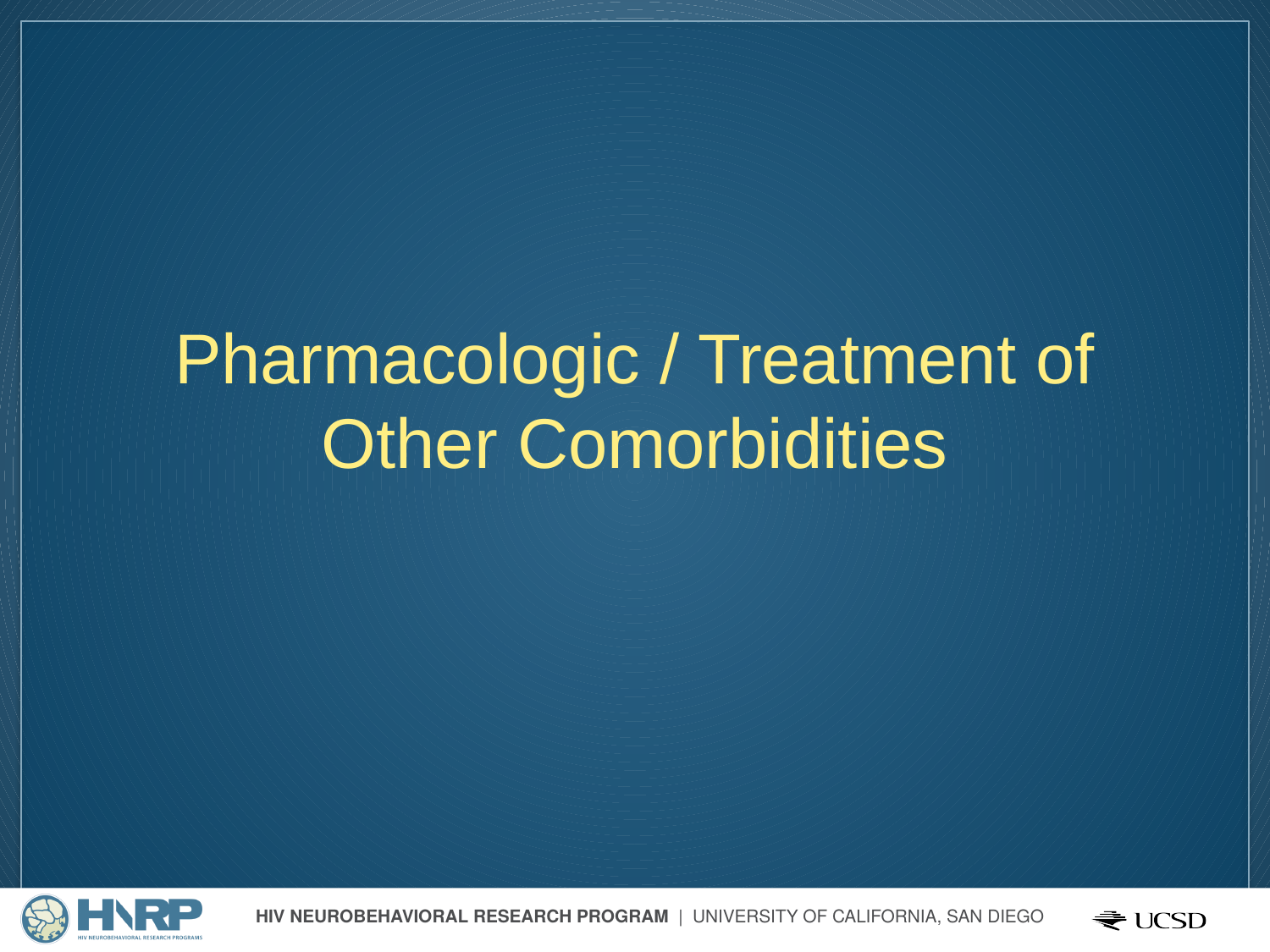

# Pharmacologic / Treatment of Other Comorbidities